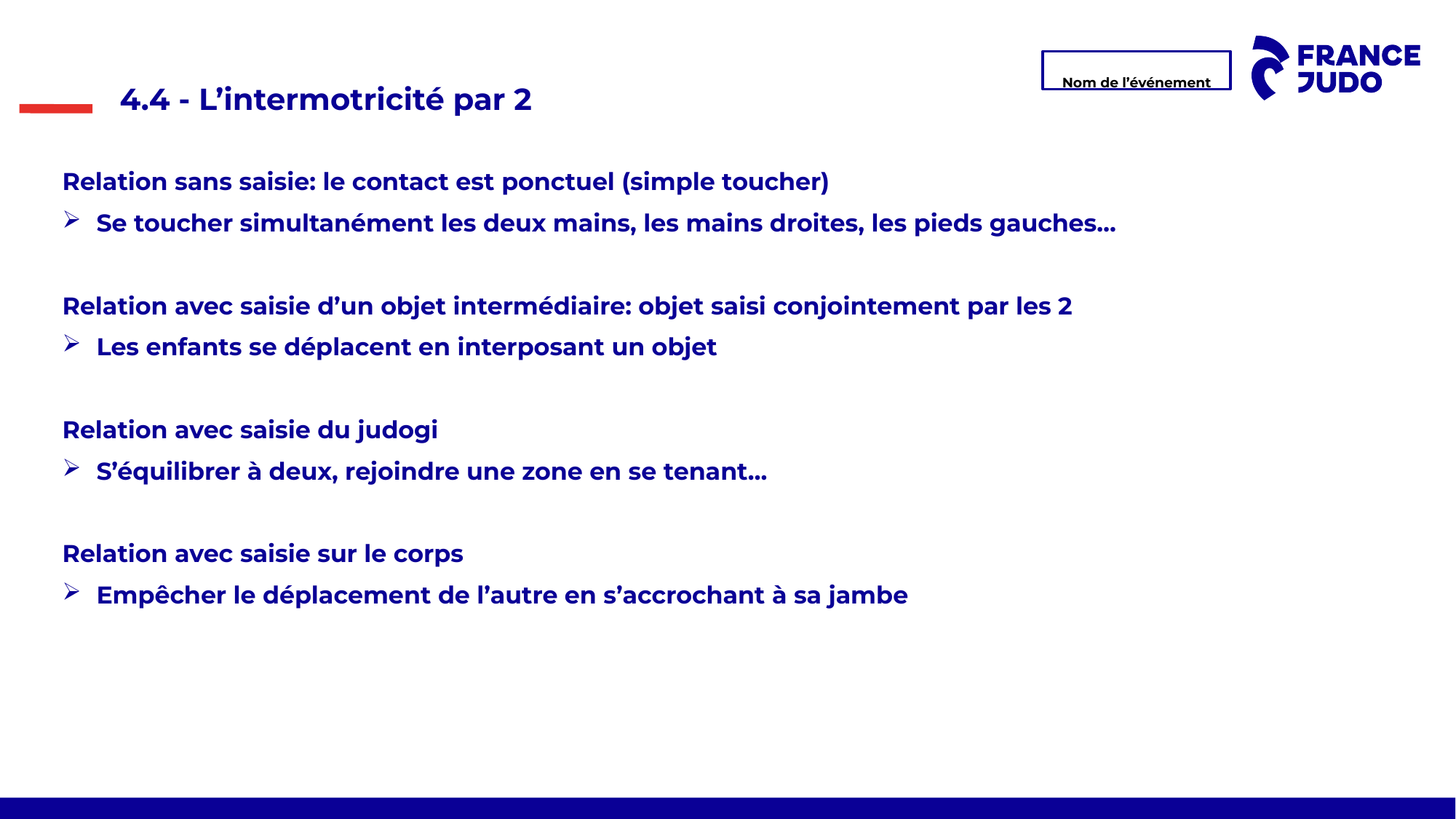

4.4 - L’intermotricité par 2
Relation sans saisie: le contact est ponctuel (simple toucher)
Se toucher simultanément les deux mains, les mains droites, les pieds gauches…

Relation avec saisie d’un objet intermédiaire: objet saisi conjointement par les 2
Les enfants se déplacent en interposant un objet

Relation avec saisie du judogi
S’équilibrer à deux, rejoindre une zone en se tenant…

Relation avec saisie sur le corps
Empêcher le déplacement de l’autre en s’accrochant à sa jambe